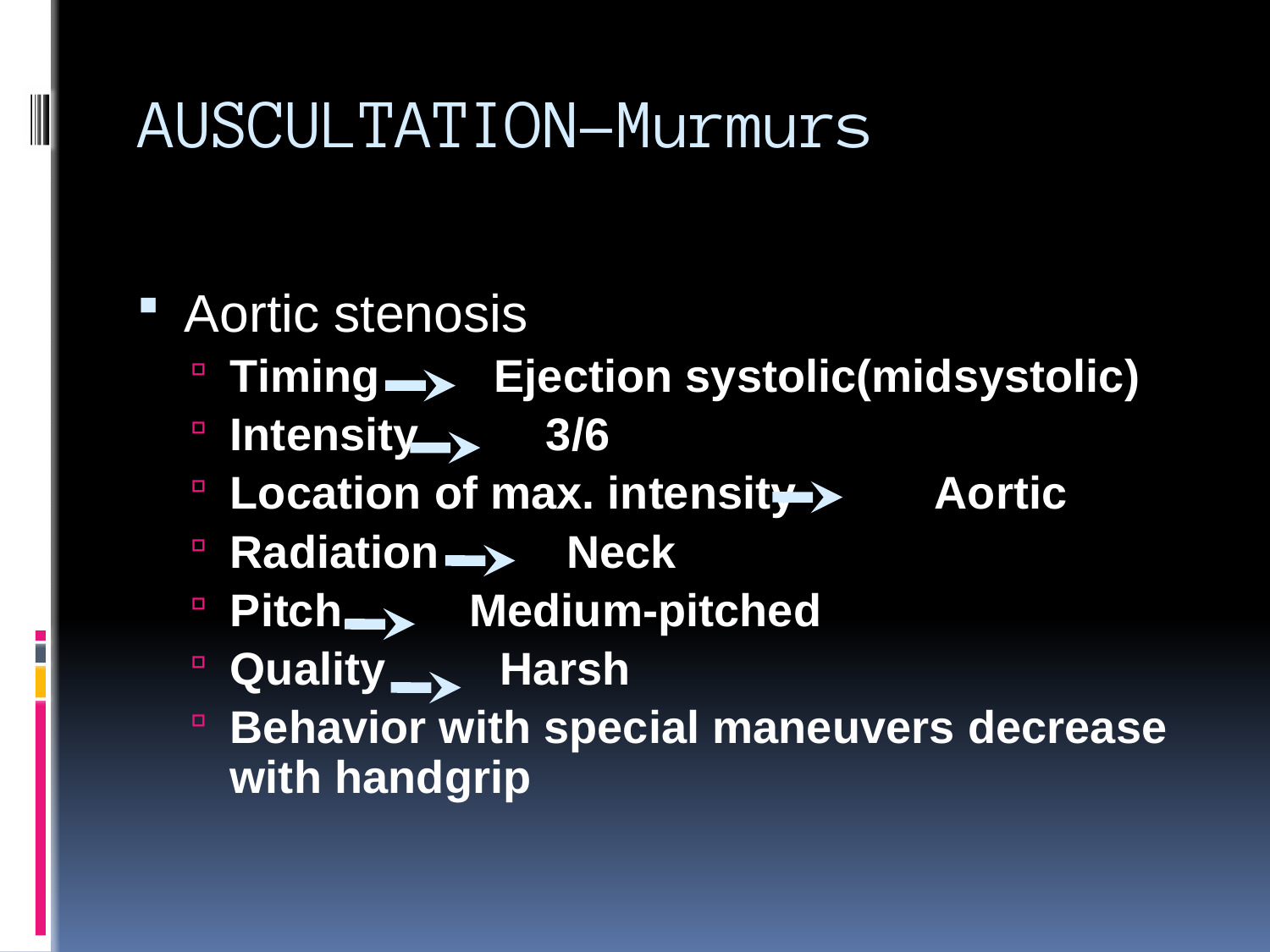

# AUSCULTATION-Murmurs
Aortic stenosis
Timing         Ejection systolic(midsystolic)
Intensity          3/6
Location of max. intensity           Aortic
Radiation          Neck
Pitch          Medium-pitched
Quality         Harsh
Behavior with special maneuvers decrease with handgrip